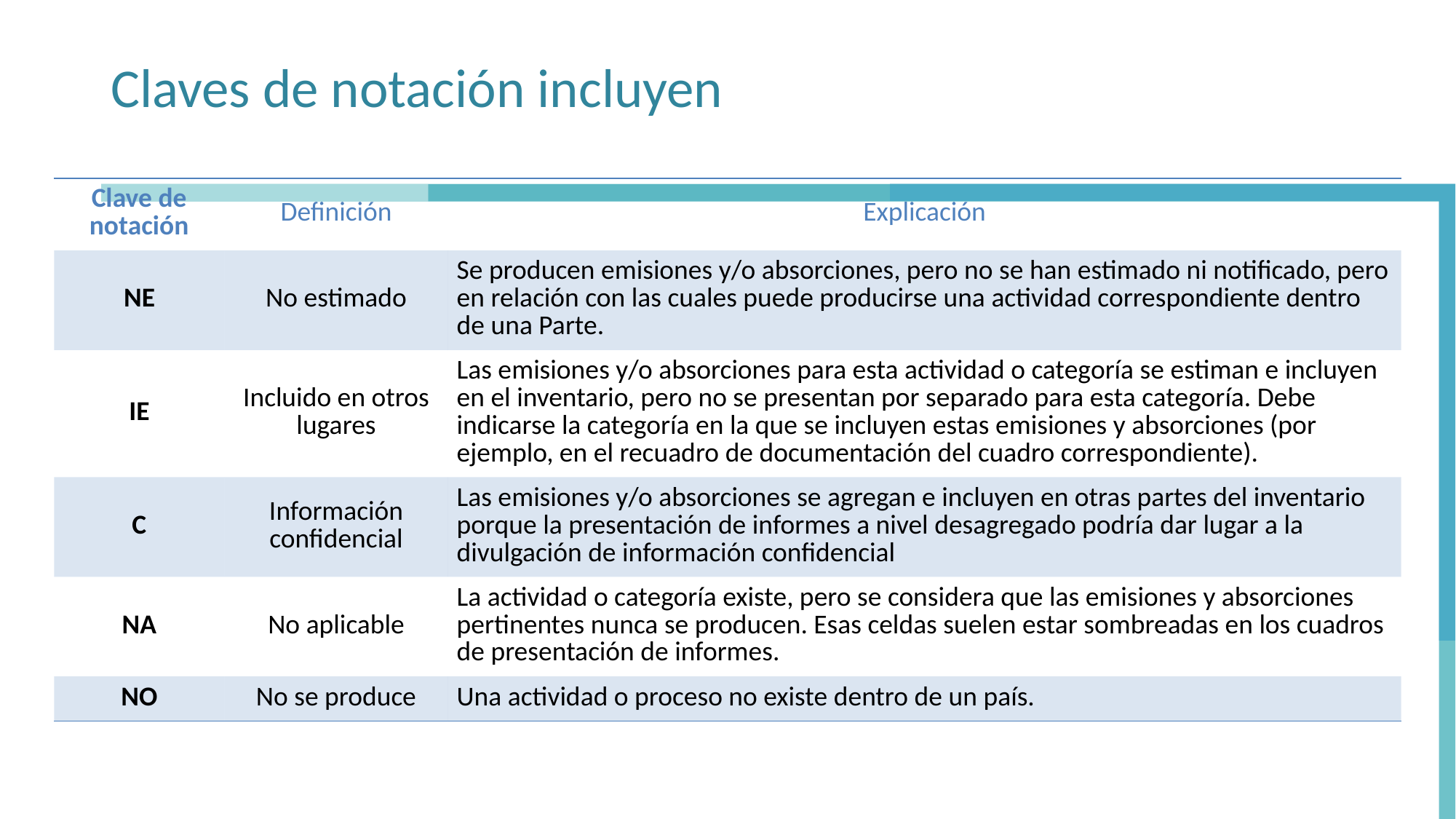

# Claves de notación incluyen
| Clave de notación | Definición | Explicación |
| --- | --- | --- |
| NE | No estimado | Se producen emisiones y/o absorciones, pero no se han estimado ni notificado, pero en relación con las cuales puede producirse una actividad correspondiente dentro de una Parte. |
| IE | Incluido en otros lugares | Las emisiones y/o absorciones para esta actividad o categoría se estiman e incluyen en el inventario, pero no se presentan por separado para esta categoría. Debe indicarse la categoría en la que se incluyen estas emisiones y absorciones (por ejemplo, en el recuadro de documentación del cuadro correspondiente). |
| C | Información confidencial | Las emisiones y/o absorciones se agregan e incluyen en otras partes del inventario porque la presentación de informes a nivel desagregado podría dar lugar a la divulgación de información confidencial |
| NA | No aplicable | La actividad o categoría existe, pero se considera que las emisiones y absorciones pertinentes nunca se producen. Esas celdas suelen estar sombreadas en los cuadros de presentación de informes. |
| NO | No se produce | Una actividad o proceso no existe dentro de un país. |